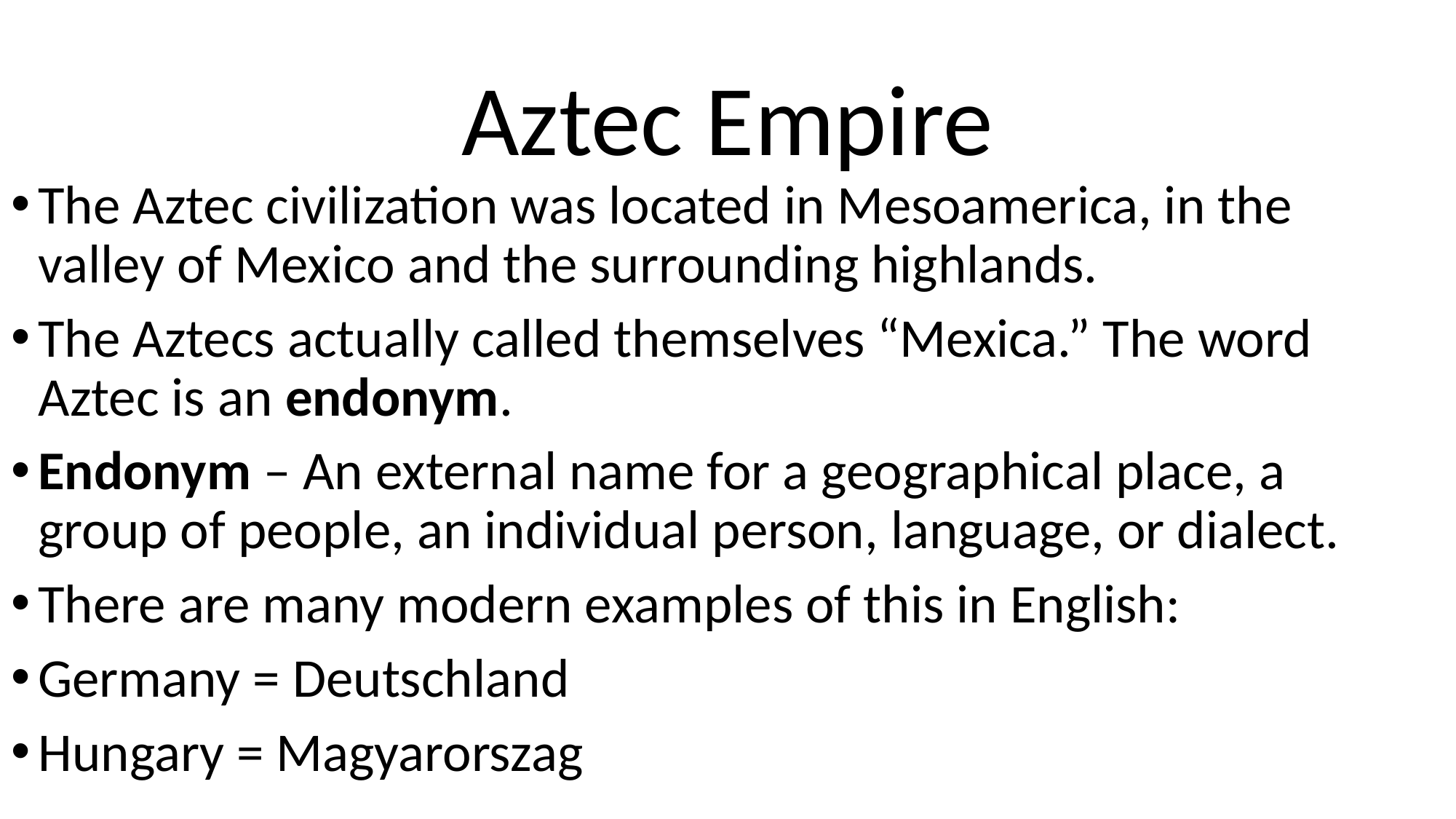

# Aztec Empire
The Aztec civilization was located in Mesoamerica, in the valley of Mexico and the surrounding highlands.
The Aztecs actually called themselves “Mexica.” The word Aztec is an endonym.
Endonym – An external name for a geographical place, a group of people, an individual person, language, or dialect.
There are many modern examples of this in English:
Germany = Deutschland
Hungary = Magyarorszag